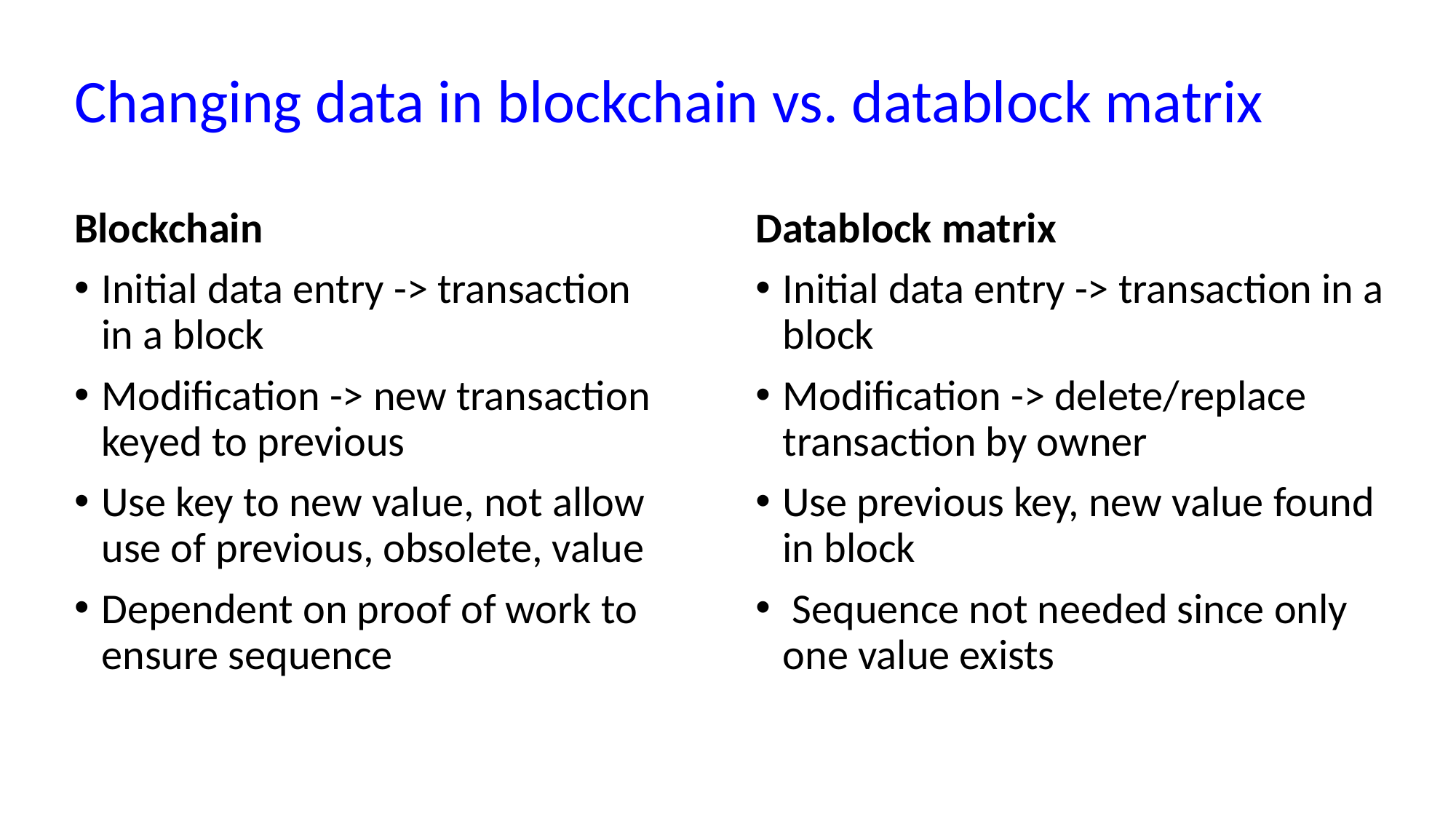

# Changing data in blockchain vs. datablock matrix
Blockchain
Initial data entry -> transaction in a block
Modification -> new transaction keyed to previous
Use key to new value, not allow use of previous, obsolete, value
Dependent on proof of work to ensure sequence
Datablock matrix
Initial data entry -> transaction in a block
Modification -> delete/replace transaction by owner
Use previous key, new value found in block
 Sequence not needed since only one value exists